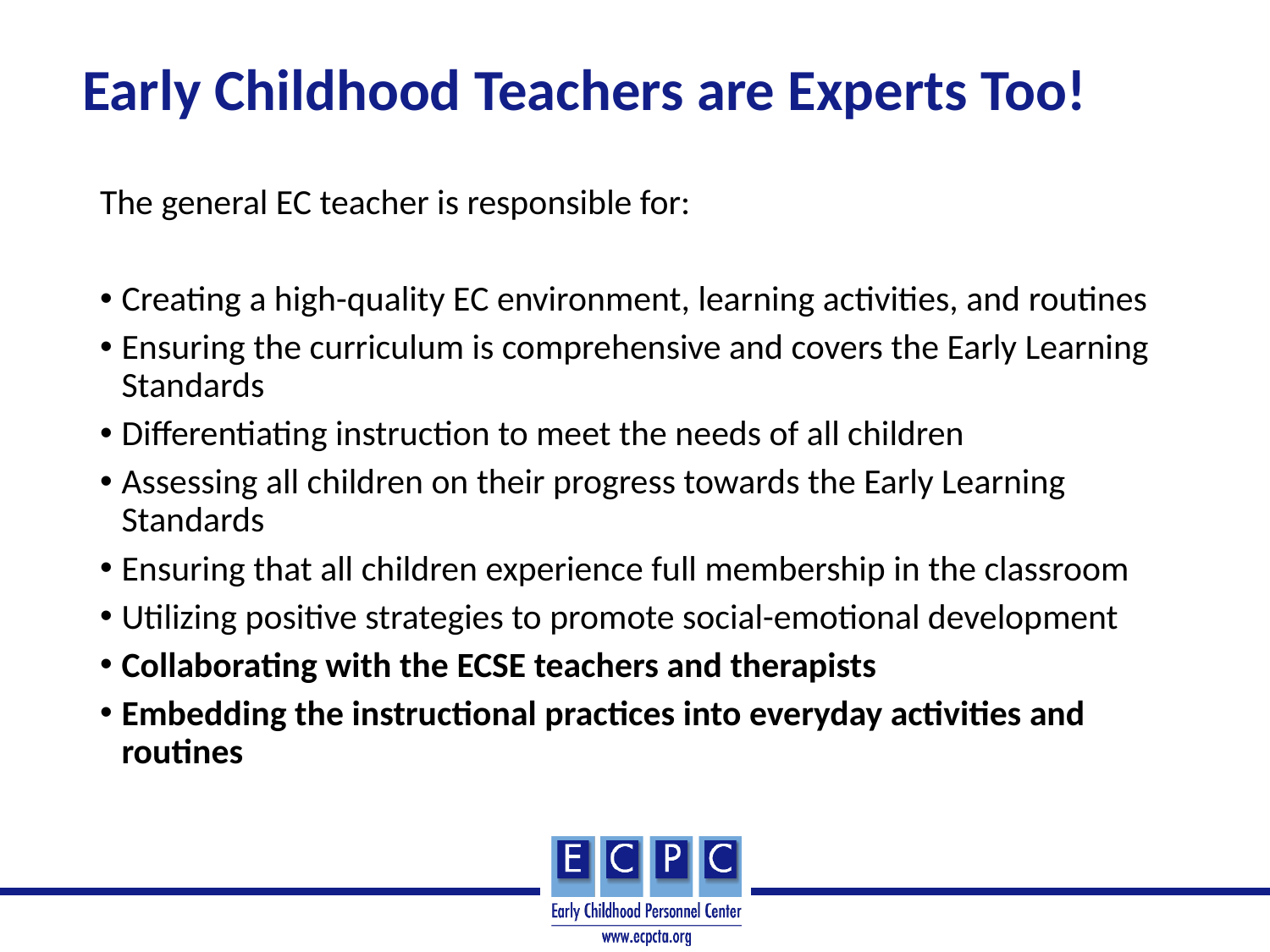

# Early Childhood Teachers are Experts Too!
The general EC teacher is responsible for:

Creating a high-quality EC environment, learning activities, and routines
Ensuring the curriculum is comprehensive and covers the Early Learning Standards
Differentiating instruction to meet the needs of all children
Assessing all children on their progress towards the Early Learning Standards
Ensuring that all children experience full membership in the classroom
Utilizing positive strategies to promote social-emotional development
Collaborating with the ECSE teachers and therapists
Embedding the instructional practices into everyday activities and routines